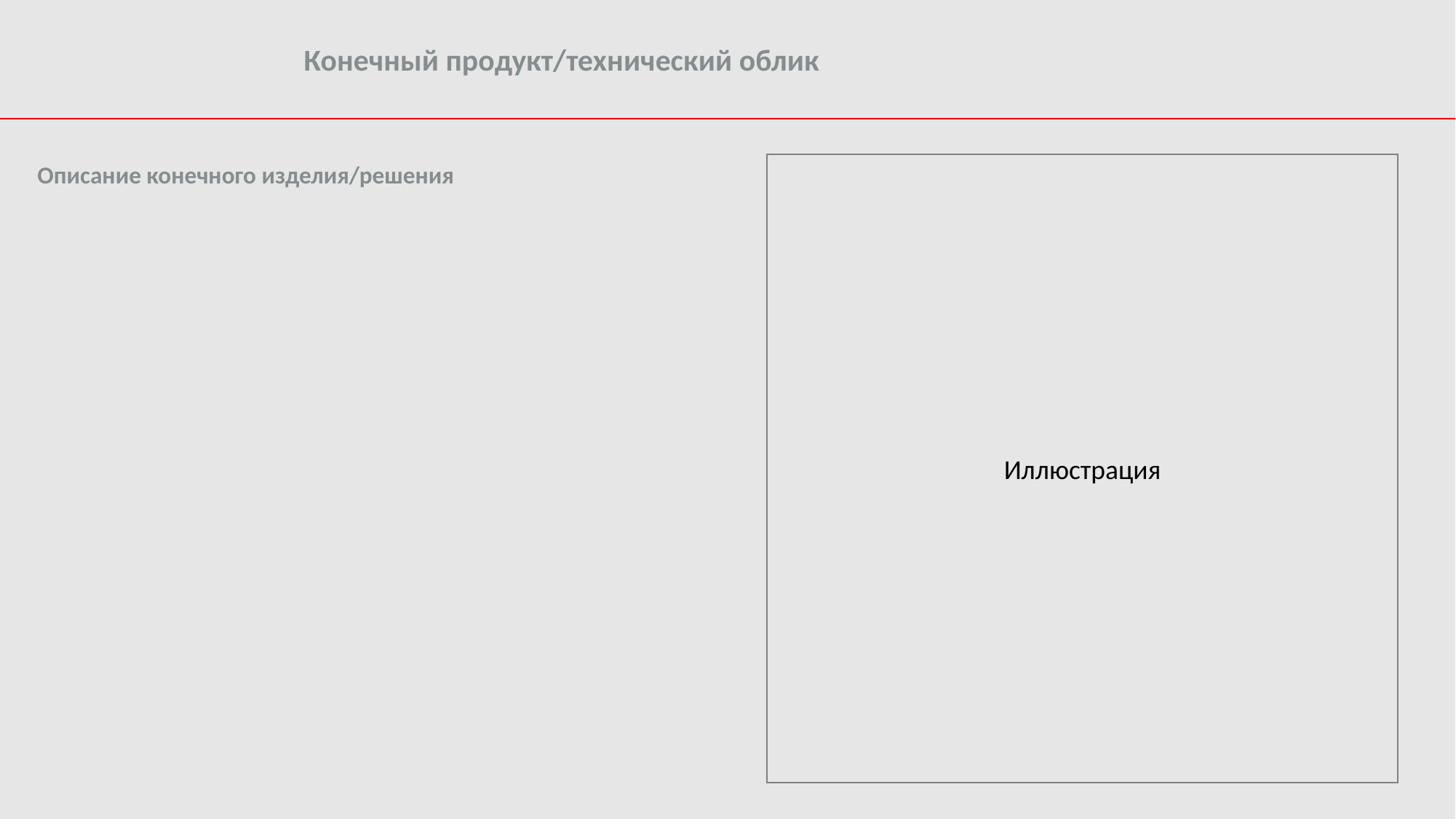

Конечный продукт/технический облик
Описание конечного изделия/решения
Иллюстрация